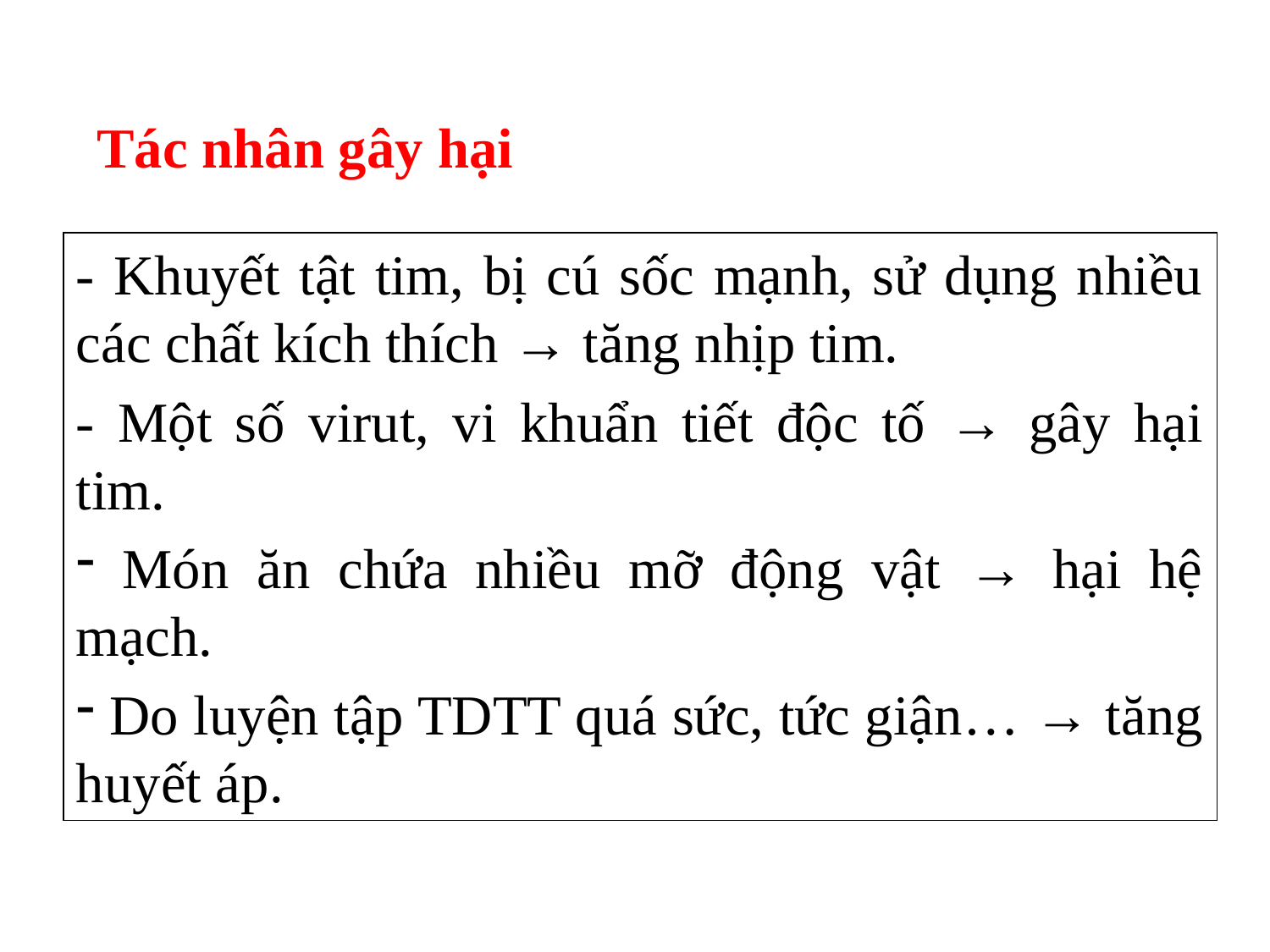

Tác nhân gây hại

- Khuyết tật tim, bị cú sốc mạnh, sử dụng nhiều các chất kích thích → tăng nhịp tim.
- Một số virut, vi khuẩn tiết độc tố → gây hại tim.
 Món ăn chứa nhiều mỡ động vật → hại hệ mạch.
 Do luyện tập TDTT quá sức, tức giận… → tăng huyết áp.